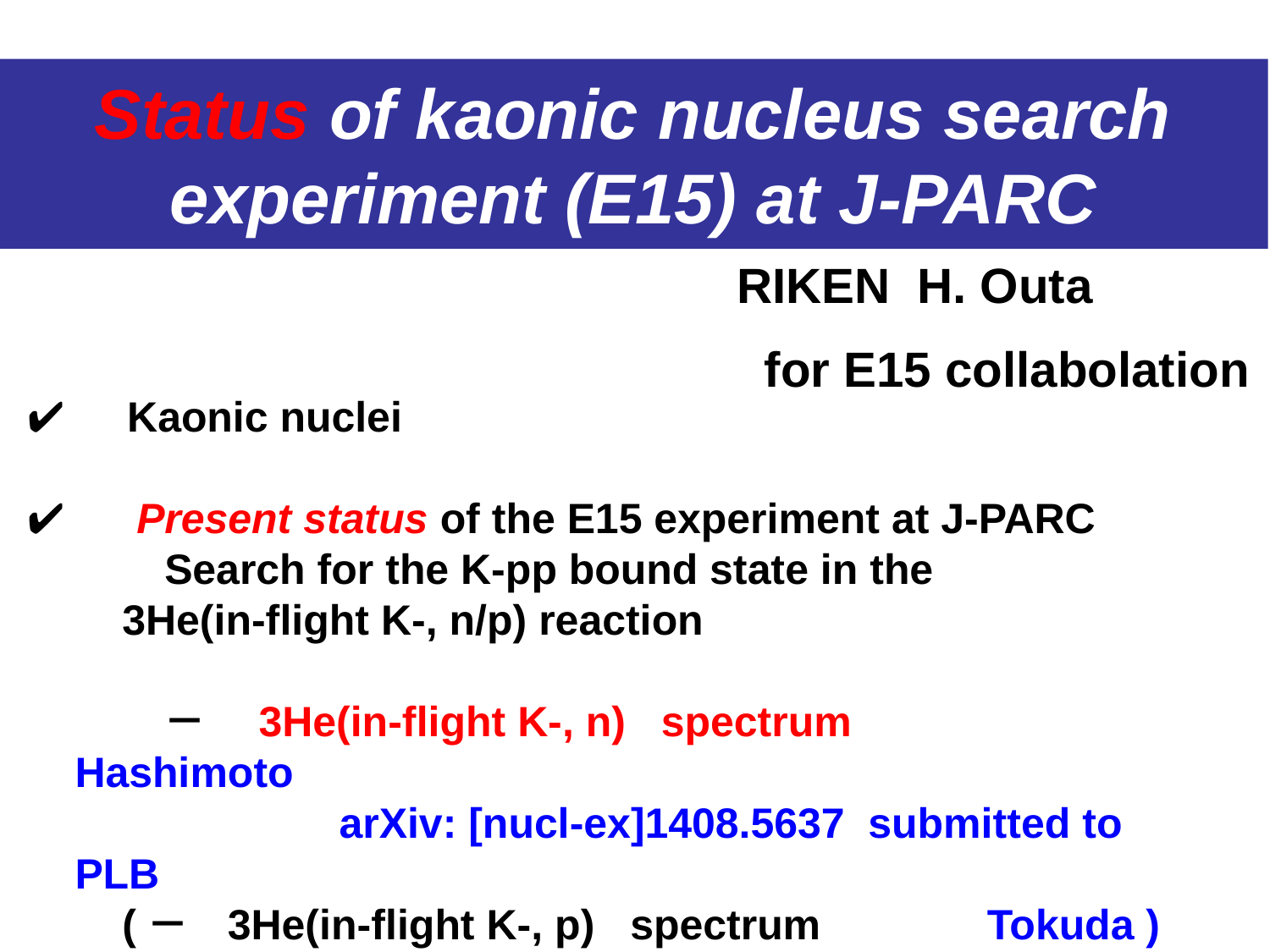

# Status of kaonic nucleus search experiment (E15) at J-PARC
RIKEN  H. Outa
  for E15 collabolation
✔　Kaonic nuclei

✔　 Present status of the E15 experiment at J-PARC
　　　Search for the K-pp bound state in the
        3He(in-flight K-, n/p) reaction

　　　 －　3He(in-flight K-, n)   spectrum   　          Hashimoto
　　　　　　     arXiv: [nucl-ex]1408.5637  submitted to PLB
        (－   3He(in-flight K-, p)   spectrum              Tokuda )
      　－  Λp+n(missing) channel analysis          Sada